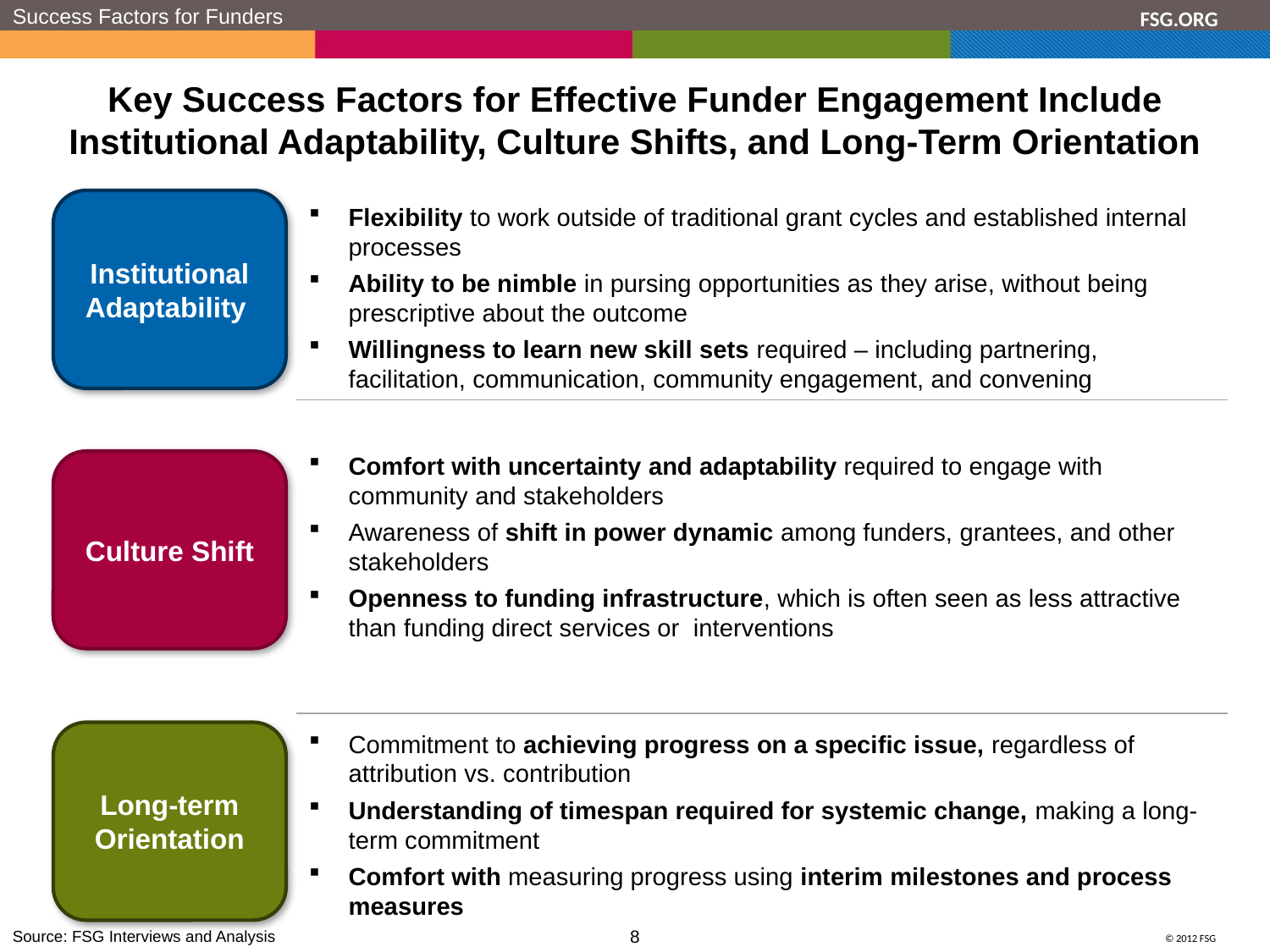

Success Factors for Funders
# Key Success Factors for Effective Funder Engagement Include Institutional Adaptability, Culture Shifts, and Long-Term Orientation
Institutional Adaptability
Flexibility to work outside of traditional grant cycles and established internal processes
Ability to be nimble in pursing opportunities as they arise, without being prescriptive about the outcome
Willingness to learn new skill sets required – including partnering, facilitation, communication, community engagement, and convening
Comfort with uncertainty and adaptability required to engage with community and stakeholders
Awareness of shift in power dynamic among funders, grantees, and other stakeholders
Openness to funding infrastructure, which is often seen as less attractive than funding direct services or  interventions
Culture Shift
Long-term Orientation
Commitment to achieving progress on a specific issue, regardless of attribution vs. contribution
Understanding of timespan required for systemic change, making a long-term commitment
Comfort with measuring progress using interim milestones and process measures
Source: FSG Interviews and Analysis